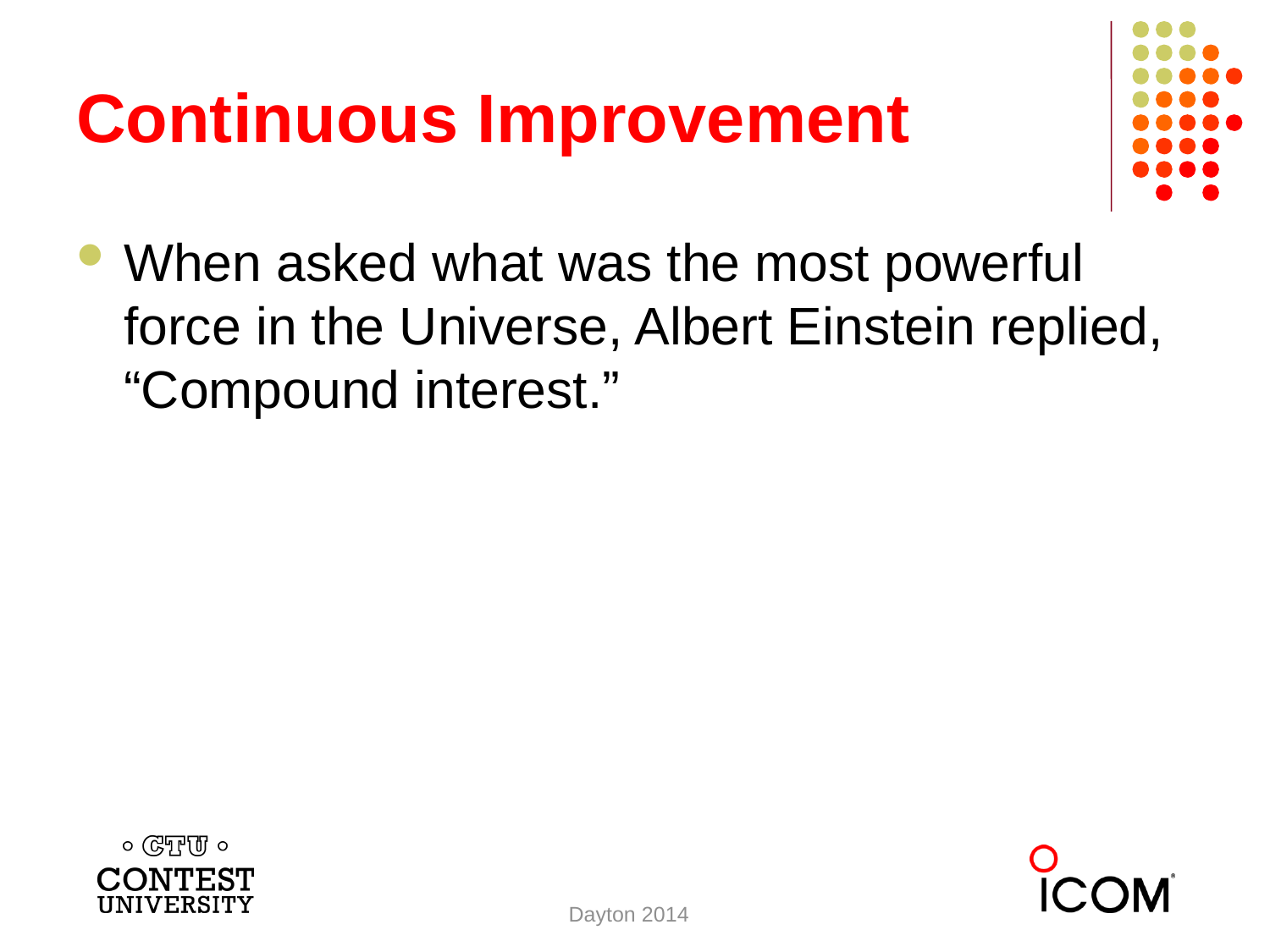

# Continuous Improvement
When asked what was the most powerful force in the Universe, Albert Einstein replied, “Compound interest.”

Dayton 2014